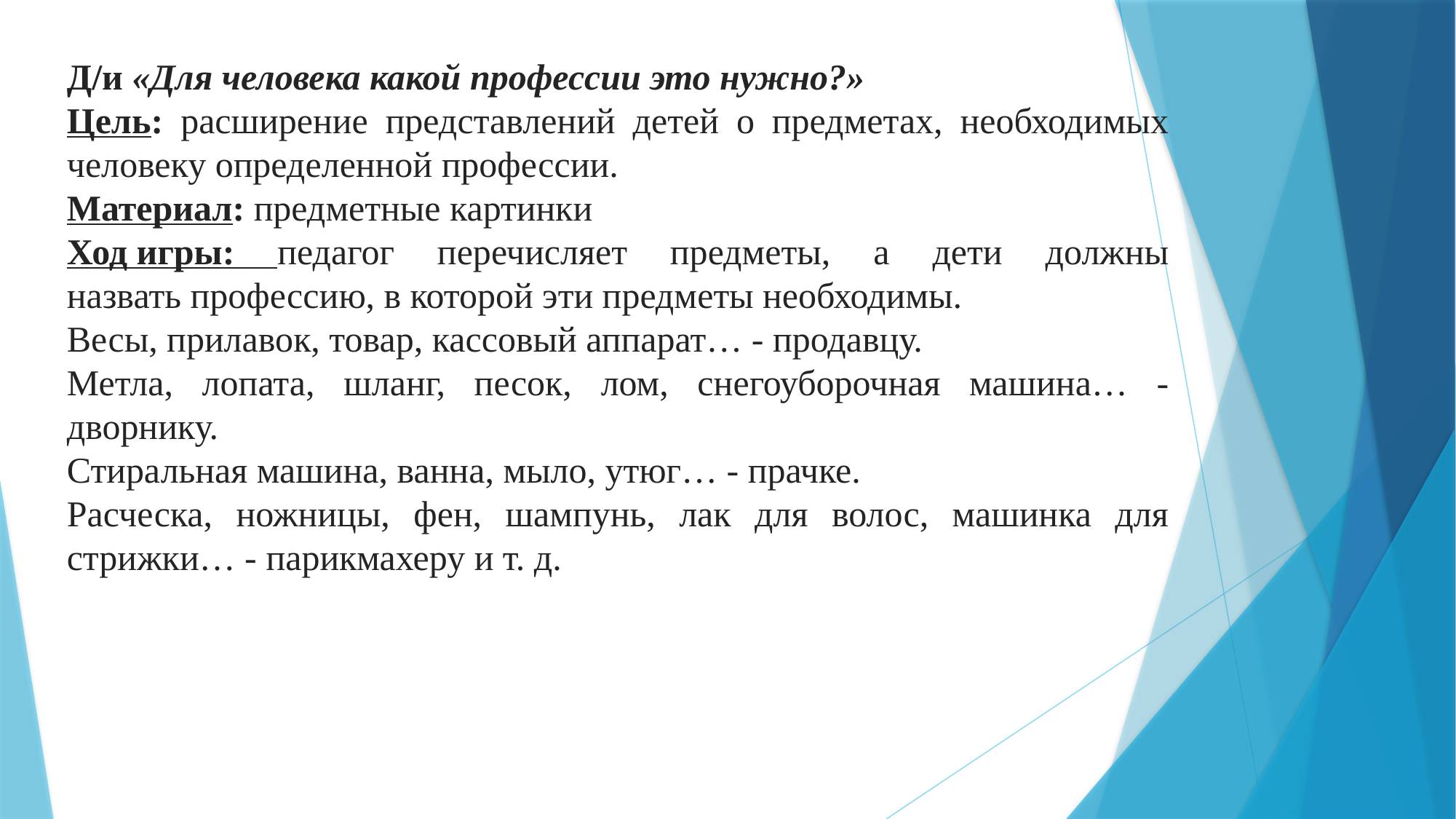

Д/и «Для человека какой профессии это нужно?»
Цель: расширение представлений детей о предметах, необходимых человеку определенной профессии.
Материал: предметные картинки
Ход игры: педагог перечисляет предметы, а дети должны назвать профессию, в которой эти предметы необходимы.
Весы, прилавок, товар, кассовый аппарат… - продавцу.
Метла, лопата, шланг, песок, лом, снегоуборочная машина… - дворнику.
Стиральная машина, ванна, мыло, утюг… - прачке.
Расческа, ножницы, фен, шампунь, лак для волос, машинка для стрижки… - парикмахеру и т. д.